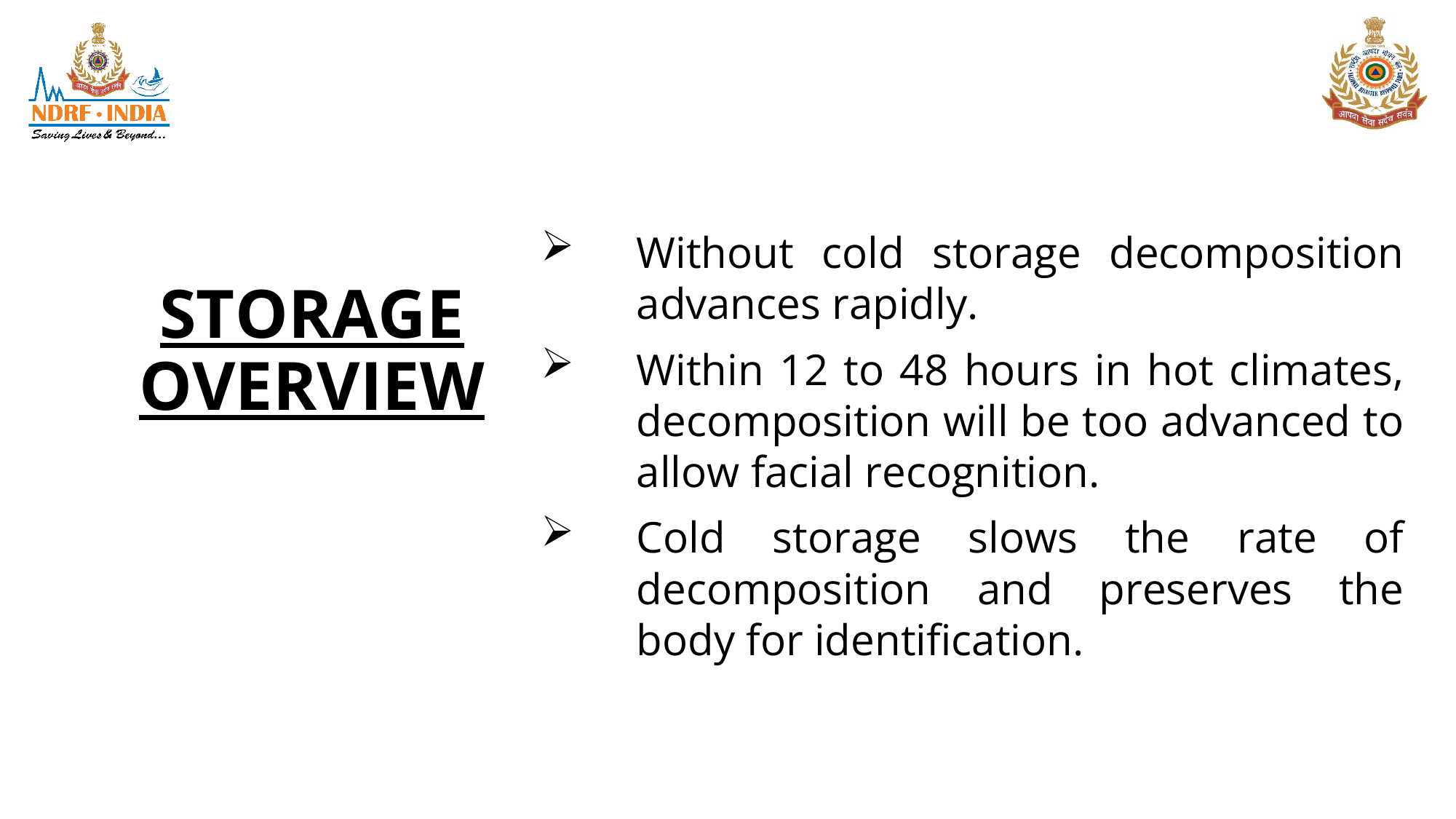

Without cold storage decomposition advances rapidly.
Within 12 to 48 hours in hot climates, decomposition will be too advanced to allow facial recognition.
Cold storage slows the rate of decomposition and preserves the body for identification.
# STORAGE OVERVIEW